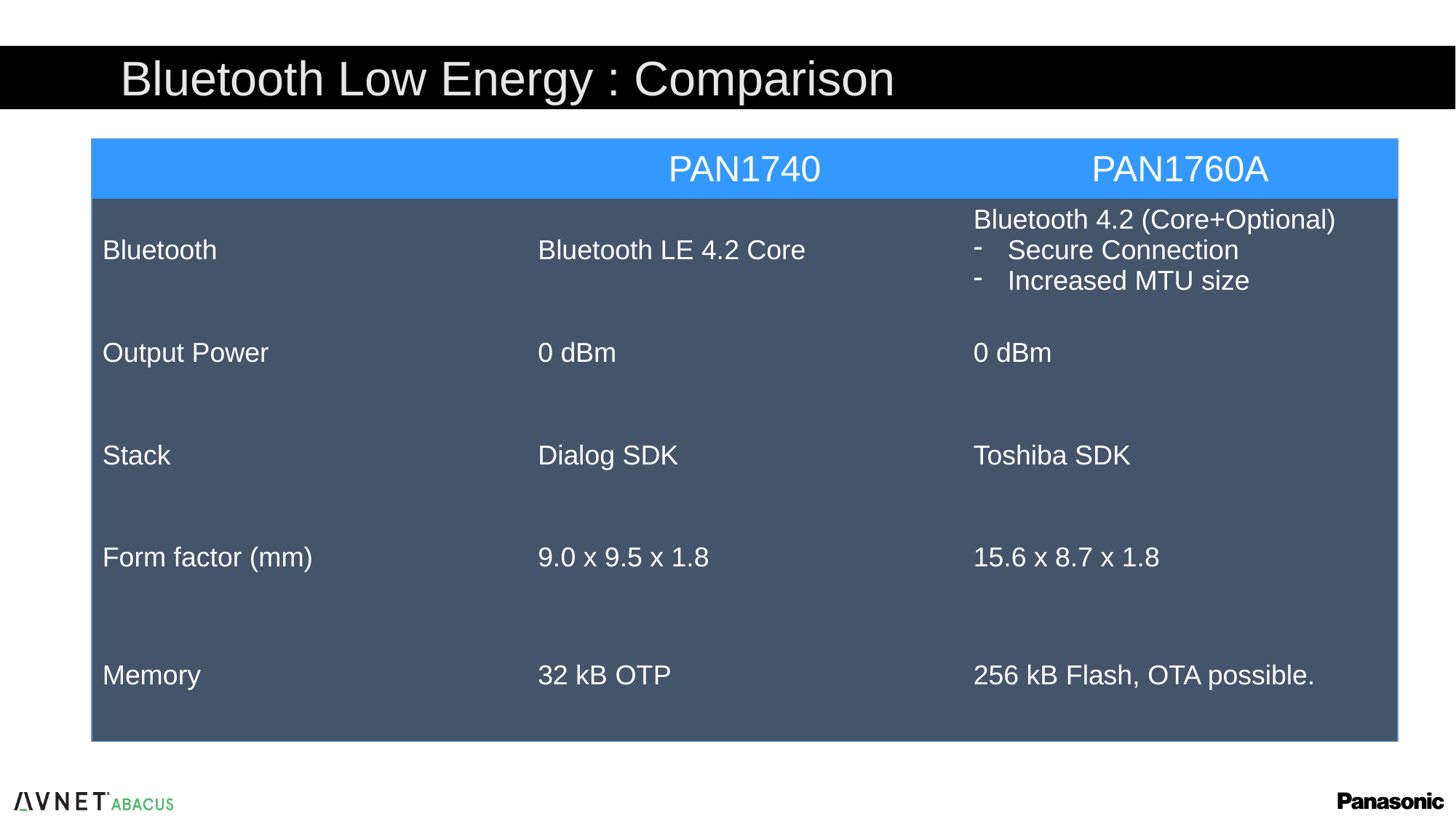

# Bluetooth Low Energy : Comparison
|  | PAN1740 | PAN1760A |
| --- | --- | --- |
| Bluetooth | Bluetooth LE 4.2 Core | Bluetooth 4.2 (Core+Optional) Secure Connection Increased MTU size |
| Output Power | 0 dBm | 0 dBm |
| Stack | Dialog SDK | Toshiba SDK |
| Form factor (mm) | 9.0 x 9.5 x 1.8 | 15.6 x 8.7 x 1.8 |
| Memory | 32 kB OTP | 256 kB Flash, OTA possible. |